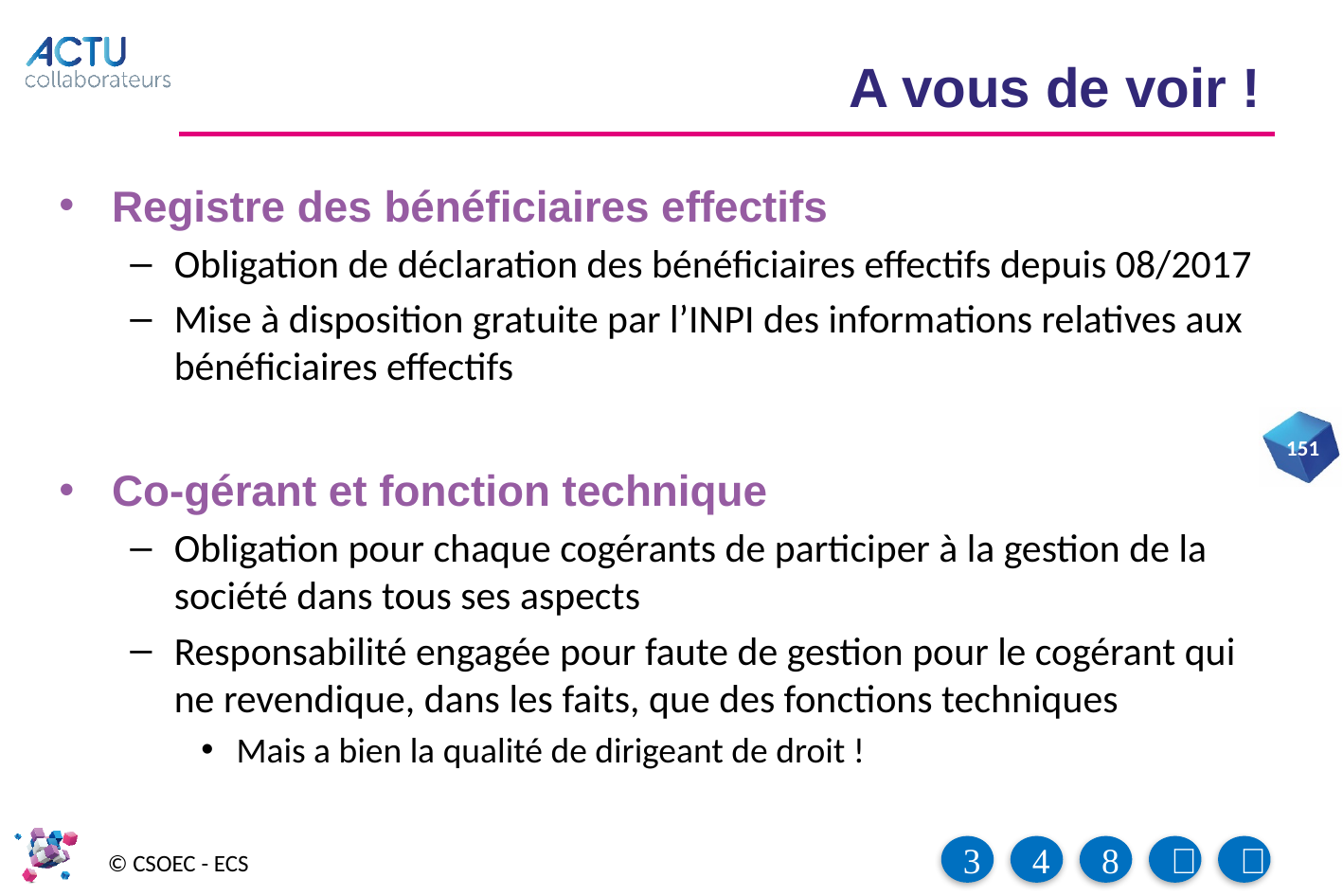

# A vous de voir !
Registre des bénéficiaires effectifs
Obligation de déclaration des bénéficiaires effectifs depuis 08/2017
Mise à disposition gratuite par l’INPI des informations relatives aux bénéficiaires effectifs

Co-gérant et fonction technique
Obligation pour chaque cogérants de participer à la gestion de la société dans tous ses aspects
Responsabilité engagée pour faute de gestion pour le cogérant qui ne revendique, dans les faits, que des fonctions techniques
Mais a bien la qualité de dirigeant de droit !
151